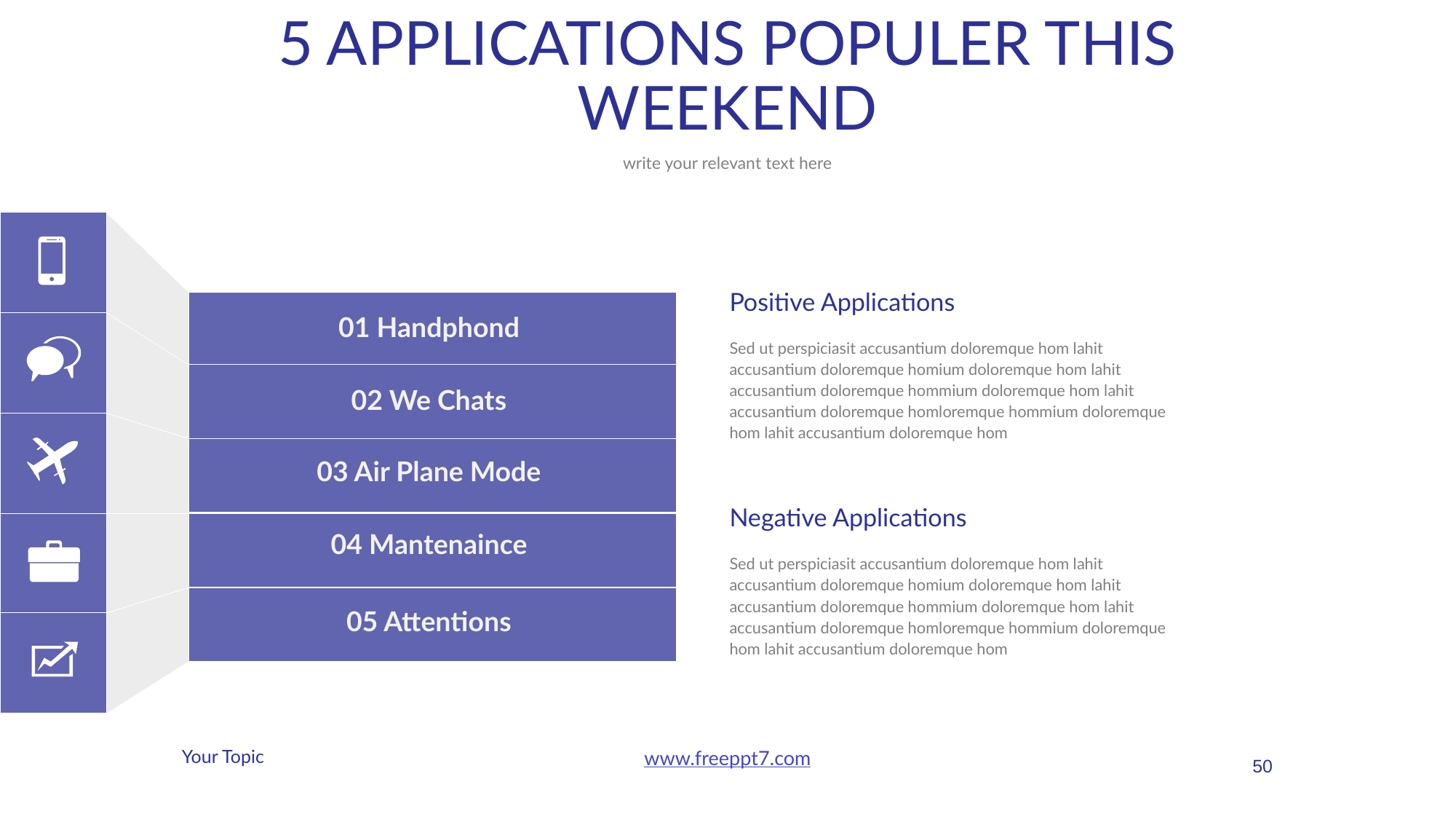

# 5 APPLICATIONS POPULER THIS WEEKEND
write your relevant text here

Positive Applications
01 Handphond

Sed ut perspiciasit accusantium doloremque hom lahit accusantium doloremque homium doloremque hom lahit accusantium doloremque hommium doloremque hom lahit accusantium doloremque homloremque hommium doloremque hom lahit accusantium doloremque hom

02 We Chats

03 Air Plane Mode
Negative Applications

04 Mantenaince
Sed ut perspiciasit accusantium doloremque hom lahit accusantium doloremque homium doloremque hom lahit accusantium doloremque hommium doloremque hom lahit accusantium doloremque homloremque hommium doloremque hom lahit accusantium doloremque hom

05 Attentions
50